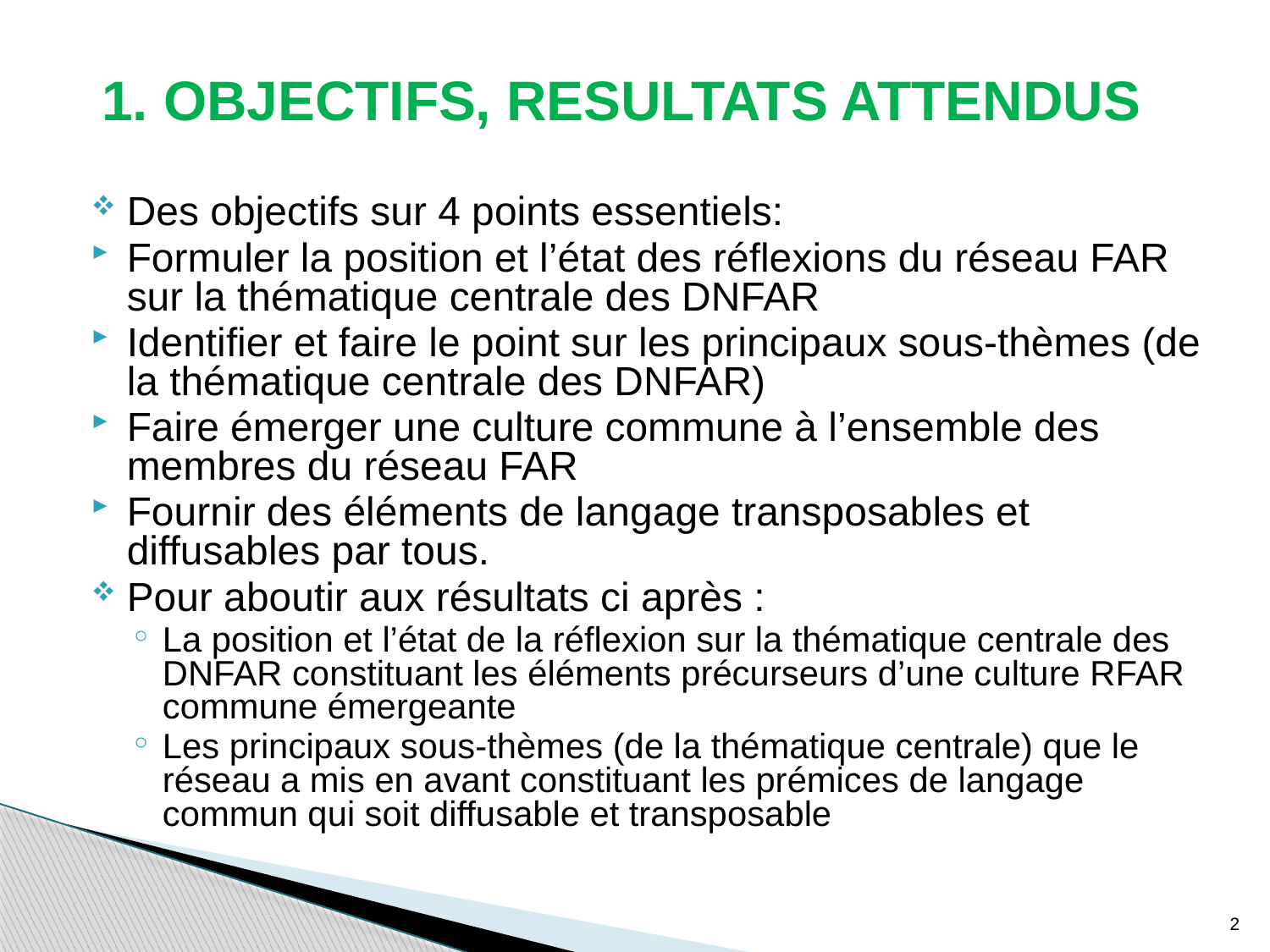

# 1. OBJECTIFS, RESULTATS ATTENDUS
Des objectifs sur 4 points essentiels:
Formuler la position et l’état des réflexions du réseau FAR sur la thématique centrale des DNFAR
Identifier et faire le point sur les principaux sous-thèmes (de la thématique centrale des DNFAR)
Faire émerger une culture commune à l’ensemble des membres du réseau FAR
Fournir des éléments de langage transposables et diffusables par tous.
Pour aboutir aux résultats ci après :
La position et l’état de la réflexion sur la thématique centrale des DNFAR constituant les éléments précurseurs d’une culture RFAR commune émergeante
Les principaux sous-thèmes (de la thématique centrale) que le réseau a mis en avant constituant les prémices de langage commun qui soit diffusable et transposable
2